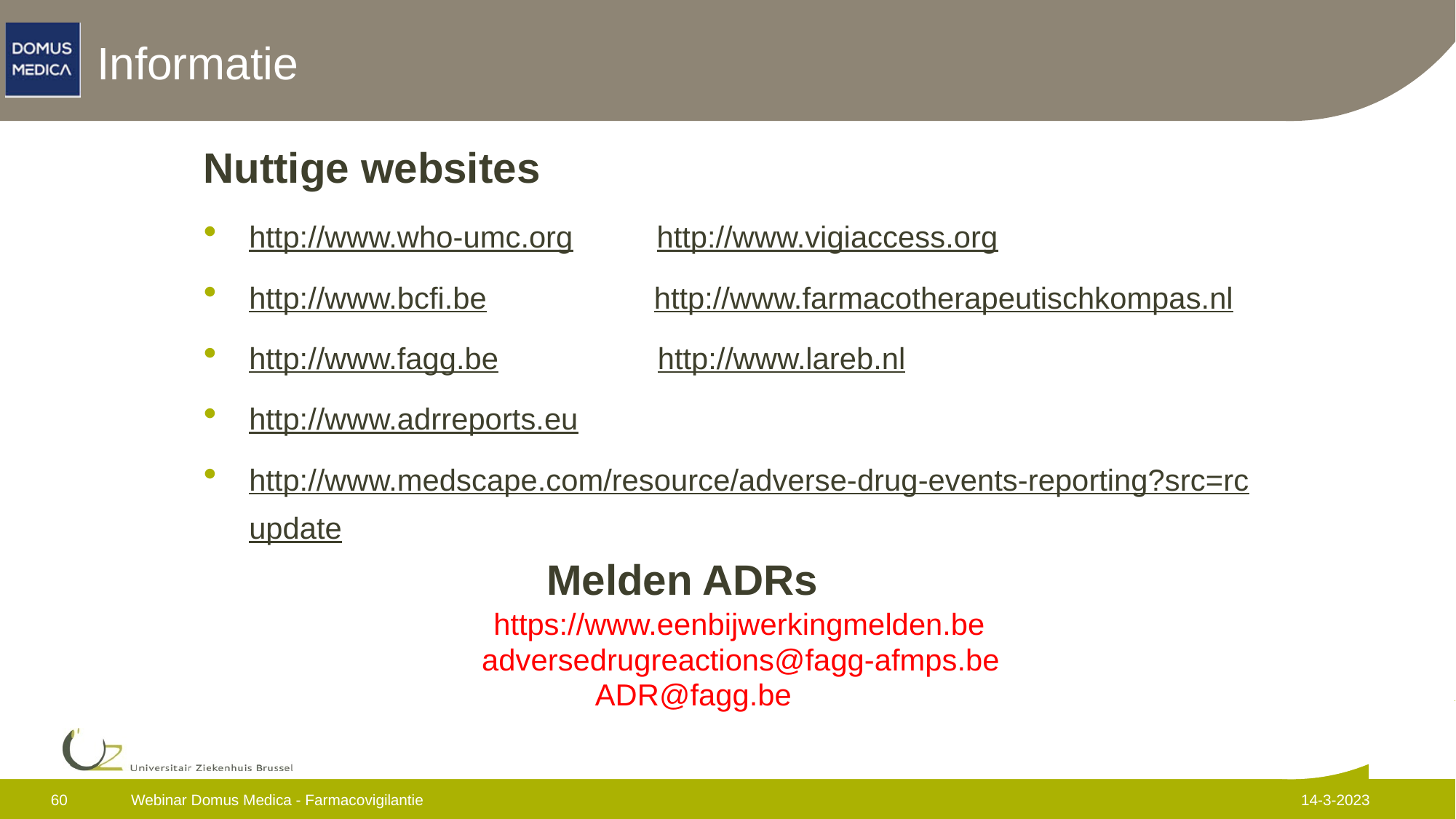

# Informatie
	Nuttige websites
http://www.who-umc.org          http://www.vigiaccess.org
http://www.bcfi.be                    http://www.farmacotherapeutischkompas.nl
http://www.fagg.be                   http://www.lareb.nl
http://www.adrreports.eu
http://www.medscape.com/resource/adverse-drug-events-reporting?src=rcupdate

                             Melden ADRs
	            	     https://www.eenbijwerkingmelden.be
			          adversedrugreactions@fagg-afmps.be
                                                    ADR@fagg.be

60
Webinar Domus Medica - Farmacovigilantie
14-3-2023